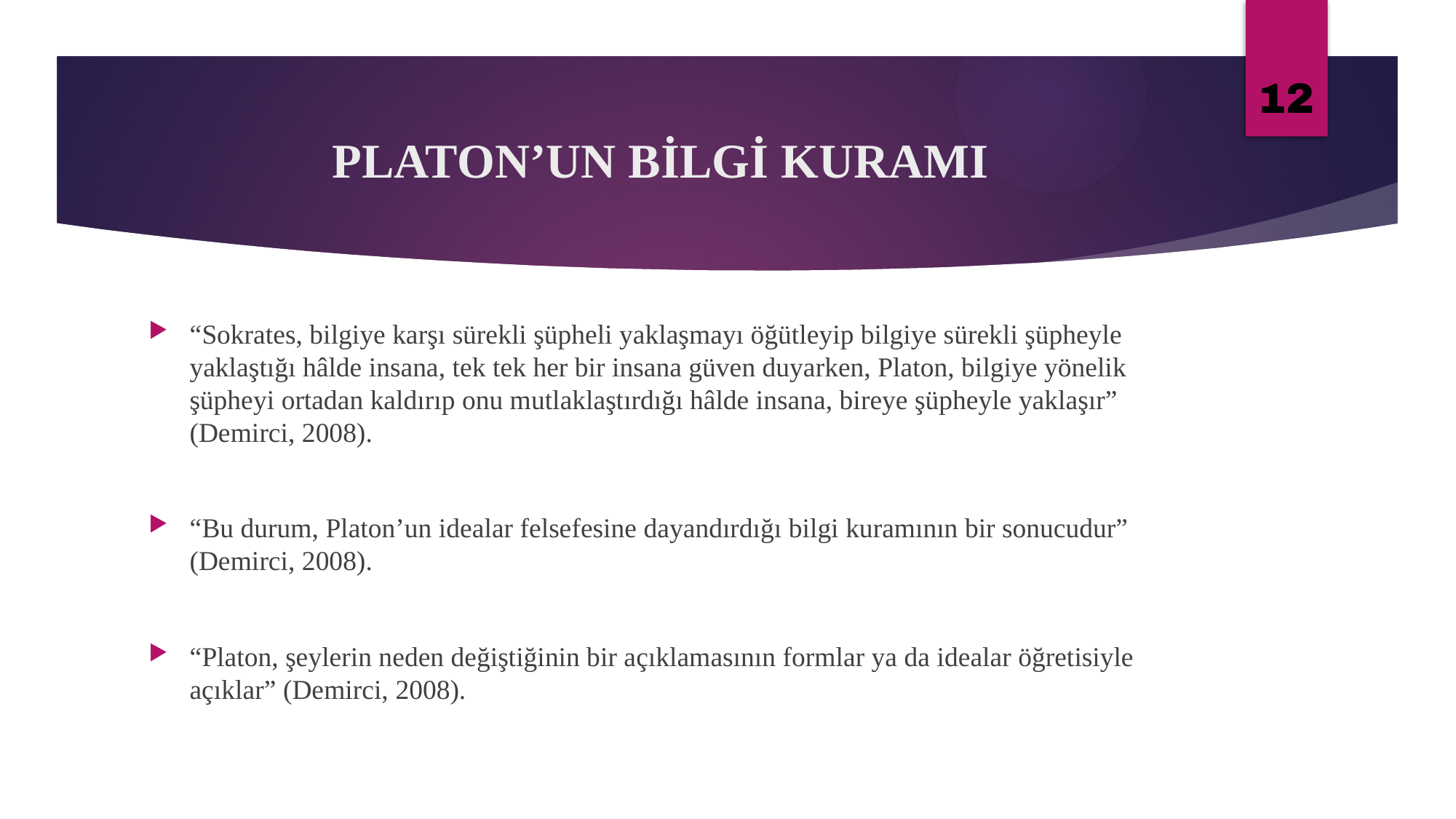

# PLATON’UN BİLGİ KURAMI
“Sokrates, bilgiye karşı sürekli şüpheli yaklaşmayı öğütleyip bilgiye sürekli şüpheyle yaklaştığı hâlde insana, tek tek her bir insana güven duyarken, Platon, bilgiye yönelik şüpheyi ortadan kaldırıp onu mutlaklaştırdığı hâlde insana, bireye şüpheyle yaklaşır” (Demirci, 2008).

“Bu durum, Platon’un idealar felsefesine dayandırdığı bilgi kuramının bir sonucudur” (Demirci, 2008).

“Platon, şeylerin neden değiştiğinin bir açıklamasının formlar ya da idealar öğretisiyle açıklar” (Demirci, 2008).
12